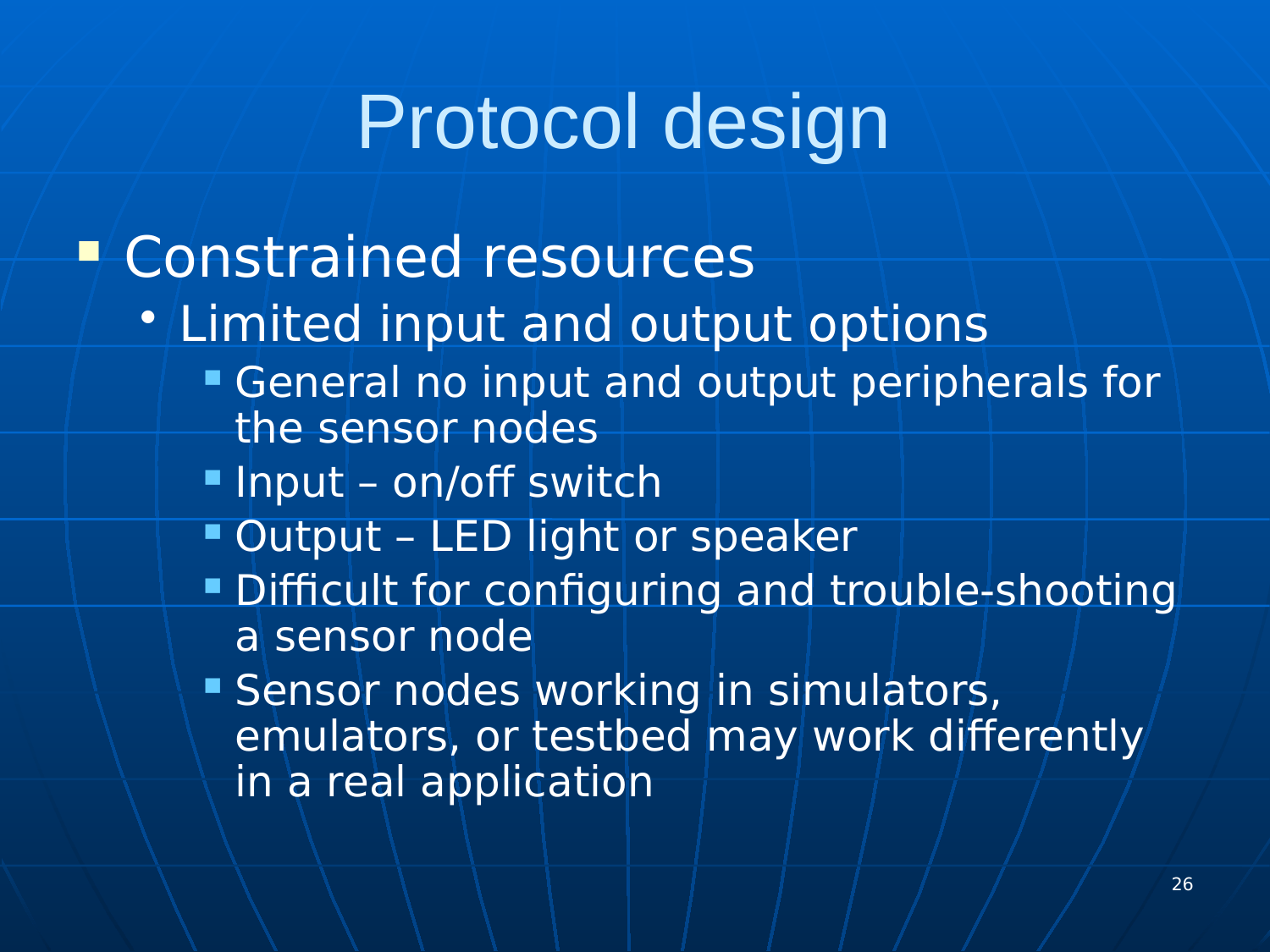

# Protocol design
Constrained resources
Limited input and output options
General no input and output peripherals for the sensor nodes
Input – on/off switch
Output – LED light or speaker
Difficult for configuring and trouble-shooting a sensor node
Sensor nodes working in simulators, emulators, or testbed may work differently in a real application
26